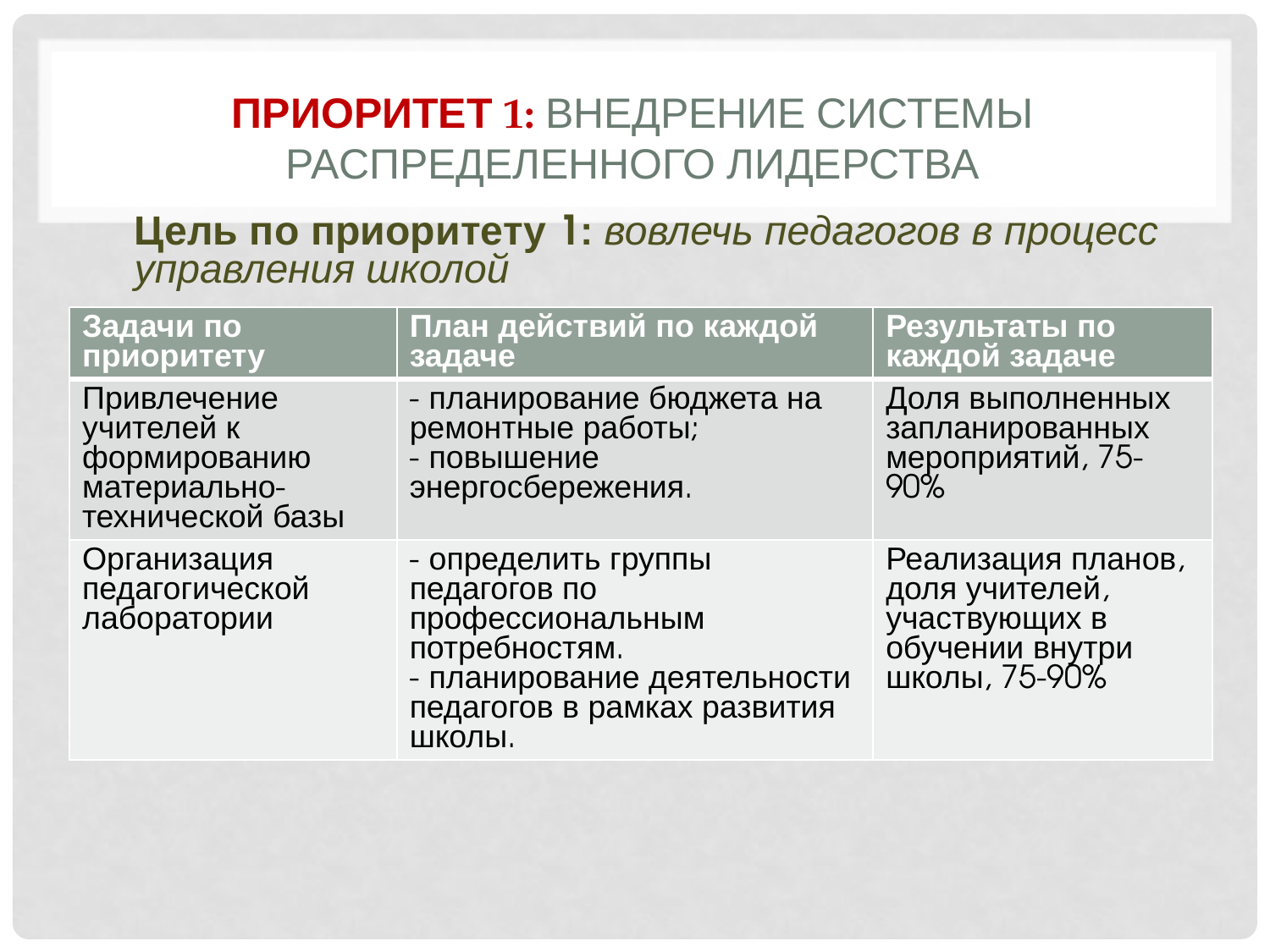

# Приоритет 1: Внедрение системы распределенного лидерства
Цель по приоритету 1: вовлечь педагогов в процесс управления школой

| Задачи по приоритету | План действий по каждой задаче | Результаты по каждой задаче |
| --- | --- | --- |
| Привлечение учителей к формированию материально-технической базы | - планирование бюджета на ремонтные работы; - повышение энергосбережения. | Доля выполненных запланированных мероприятий, 75-90% |
| Организация педагогической лаборатории | - определить группы педагогов по профессиональным потребностям. - планирование деятельности педагогов в рамках развития школы. | Реализация планов, доля учителей, участвующих в обучении внутри школы, 75-90% |